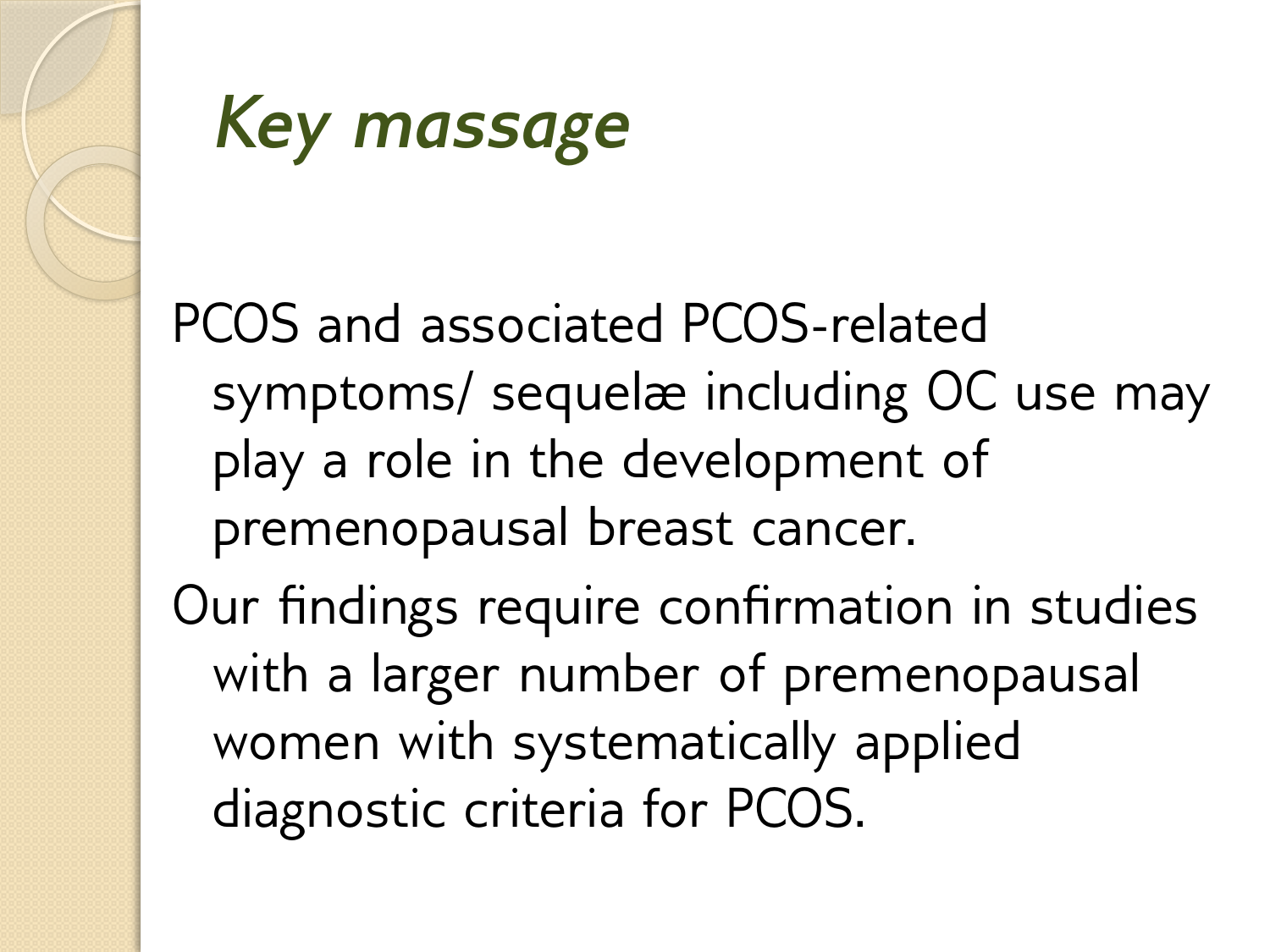

# Key massage

PCOS and associated PCOS-related symptoms/ sequelae including OC use may play a role in the development of premenopausal breast cancer.
Our findings require confirmation in studies with a larger number of premenopausal women with systematically applied diagnostic criteria for PCOS.